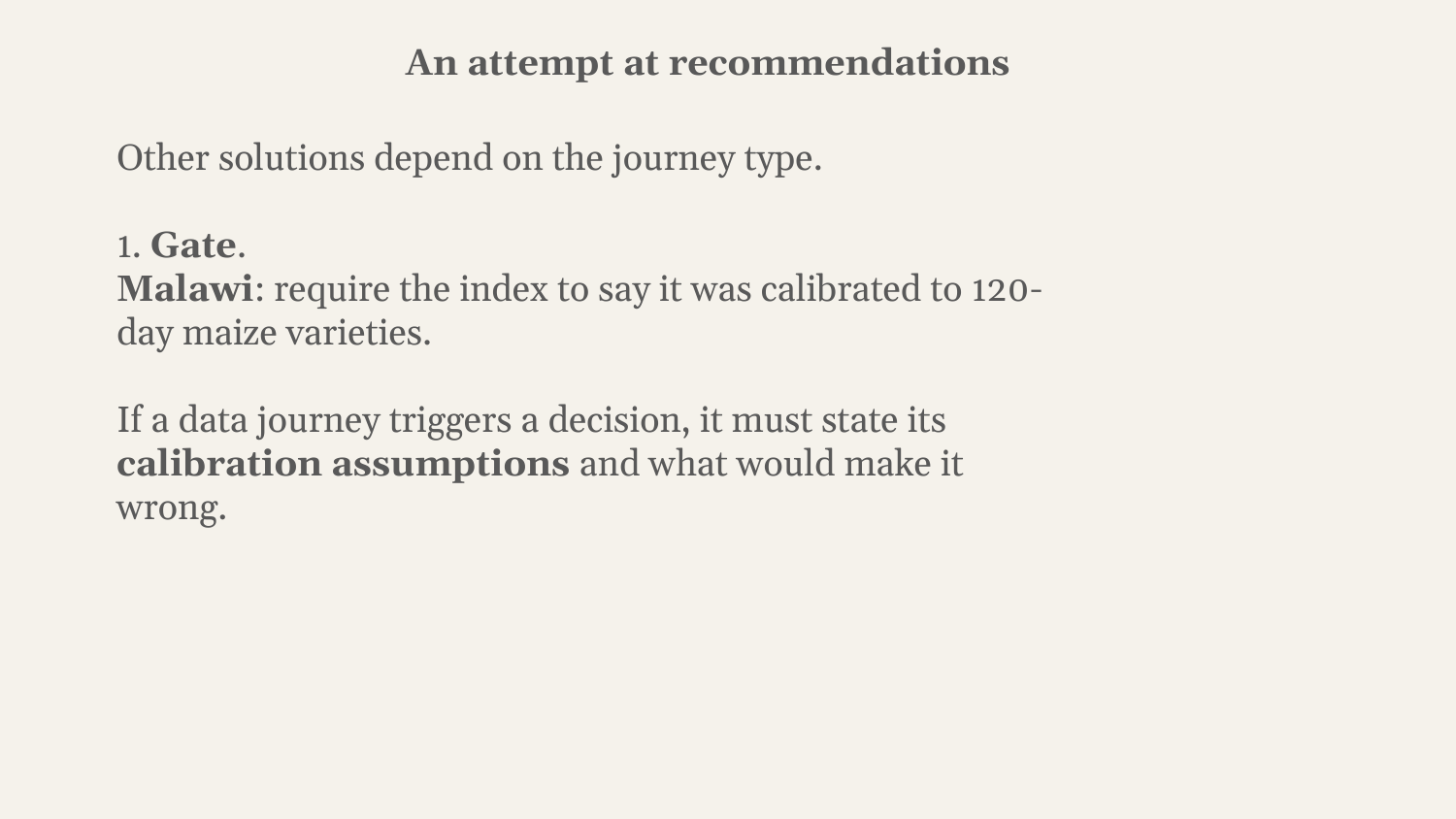

An attempt at recommendations
Other solutions depend on the journey type.
1. Gate.
Malawi: require the index to say it was calibrated to 120-day maize varieties.
If a data journey triggers a decision, it must state its calibration assumptions and what would make it wrong.